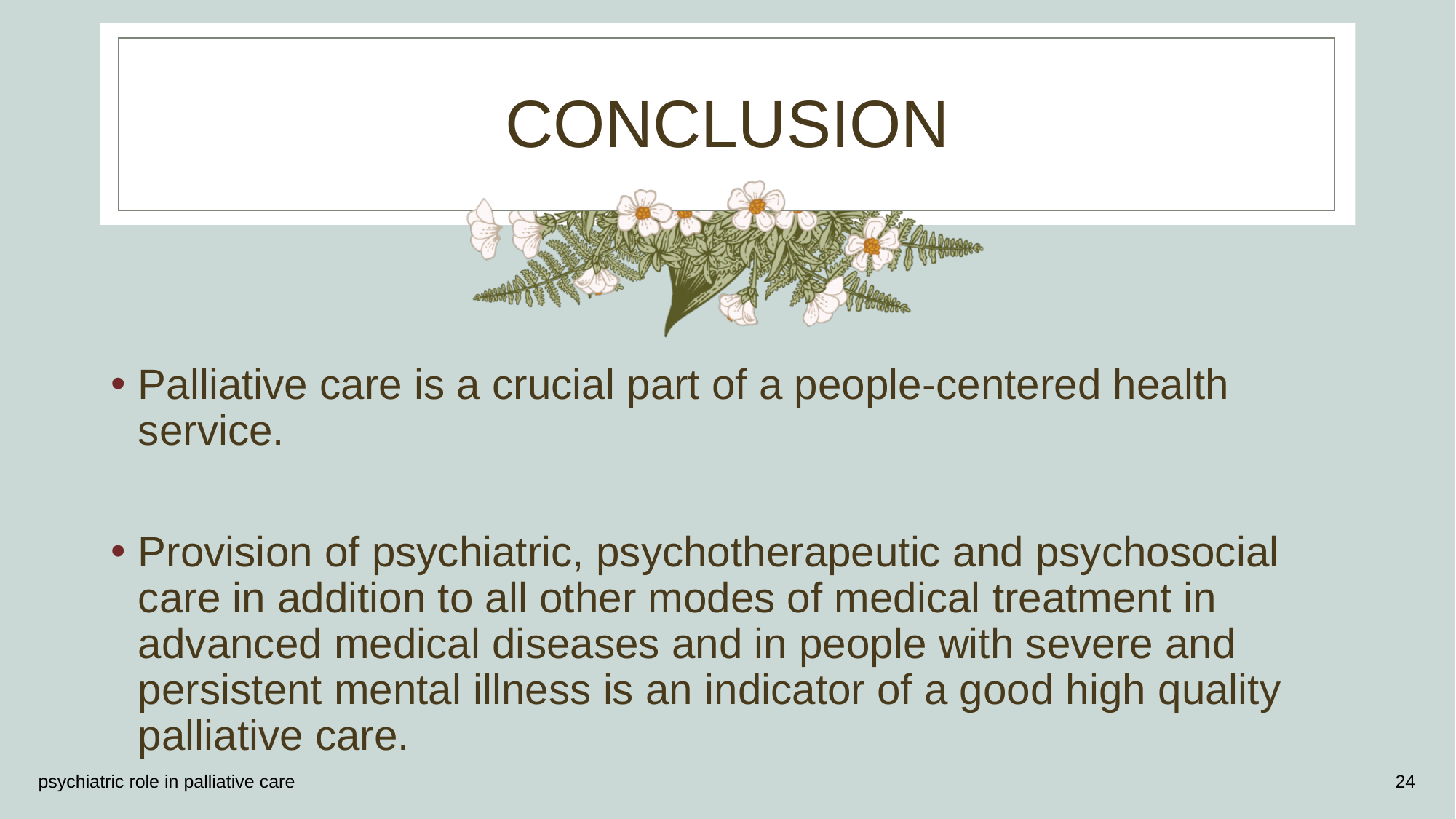

# CONCLUSION
Palliative care is a crucial part of a people-centered health service.

Provision of psychiatric, psychotherapeutic and psychosocial care in addition to all other modes of medical treatment in advanced medical diseases and in people with severe and persistent mental illness is an indicator of a good high quality palliative care.
psychiatric role in palliative care
24